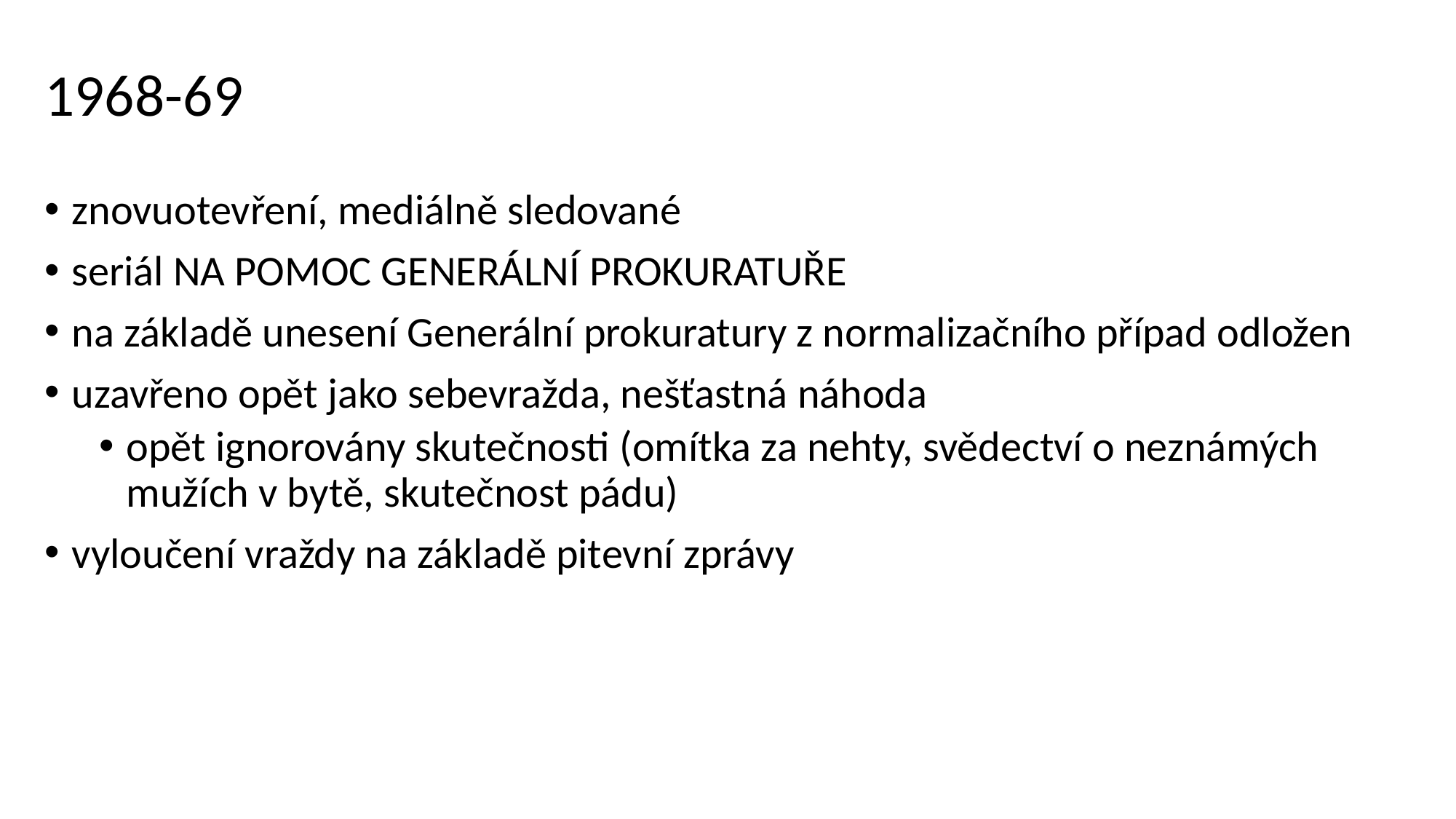

# 1968-69
znovuotevření, mediálně sledované
seriál NA POMOC GENERÁLNÍ PROKURATUŘE
na základě unesení Generální prokuratury z normalizačního případ odložen
uzavřeno opět jako sebevražda, nešťastná náhoda
opět ignorovány skutečnosti (omítka za nehty, svědectví o neznámých mužích v bytě, skutečnost pádu)
vyloučení vraždy na základě pitevní zprávy